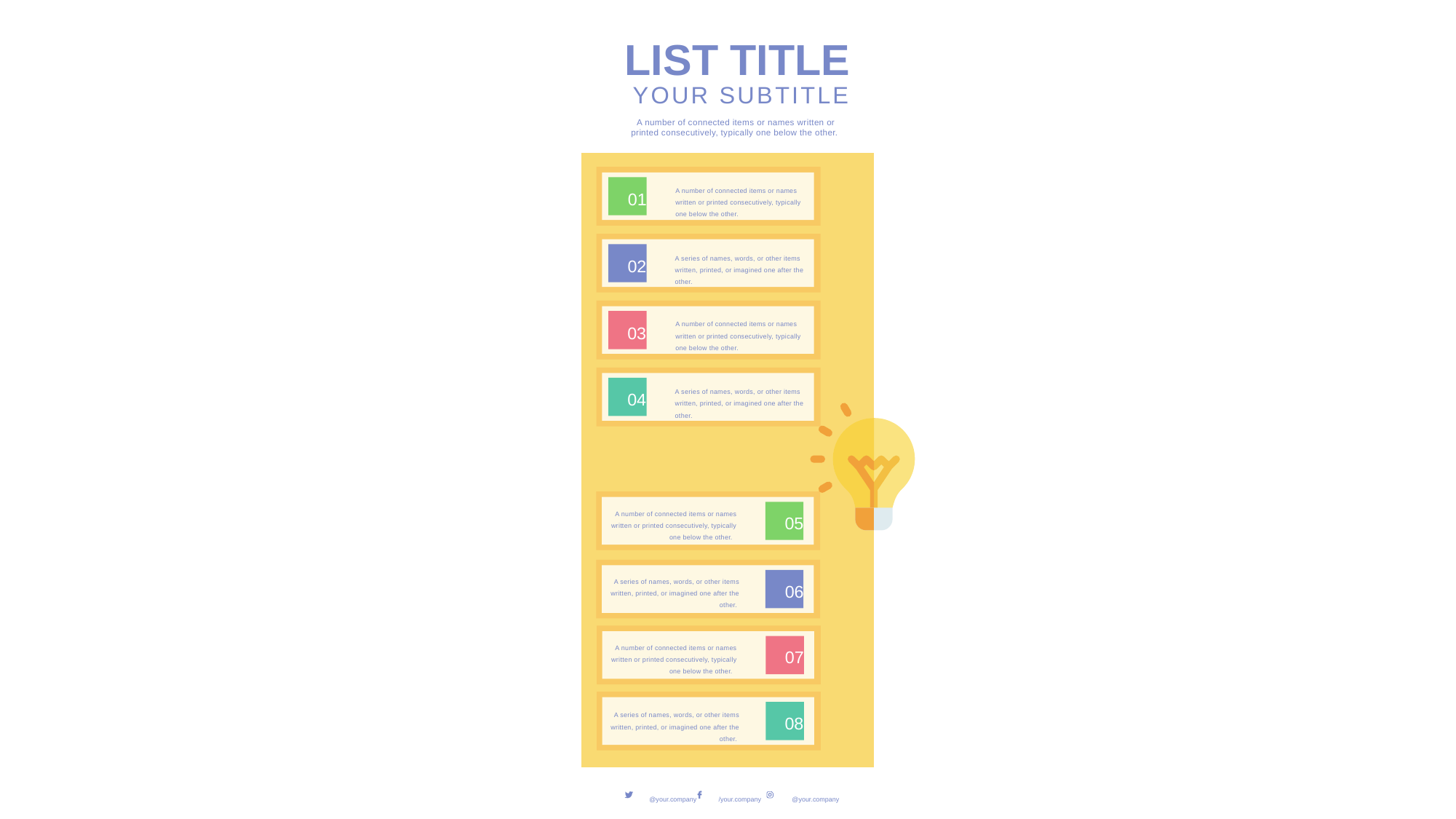

LIST TITLE
YOUR SUBTITLE
A number of connected items or names written or
printed consecutively, typically one below the other.

A number of connected items or names
written or printed consecutively, typically
one below the other.
01

A series of names, words, or other items
written, printed, or imagined one after the
other.
02

A number of connected items or names
written or printed consecutively, typically
one below the other.
03

A series of names, words, or other items
written, printed, or imagined one after the
other.
04

A number of connected items or names
written or printed consecutively, typically
one below the other.

05

A series of names, words, or other items
written, printed, or imagined one after the
other.

06

A number of connected items or names
written or printed consecutively, typically
one below the other.

07

A series of names, words, or other items
written, printed, or imagined one after the
other.
08
@your.company
@your.company
/your.company